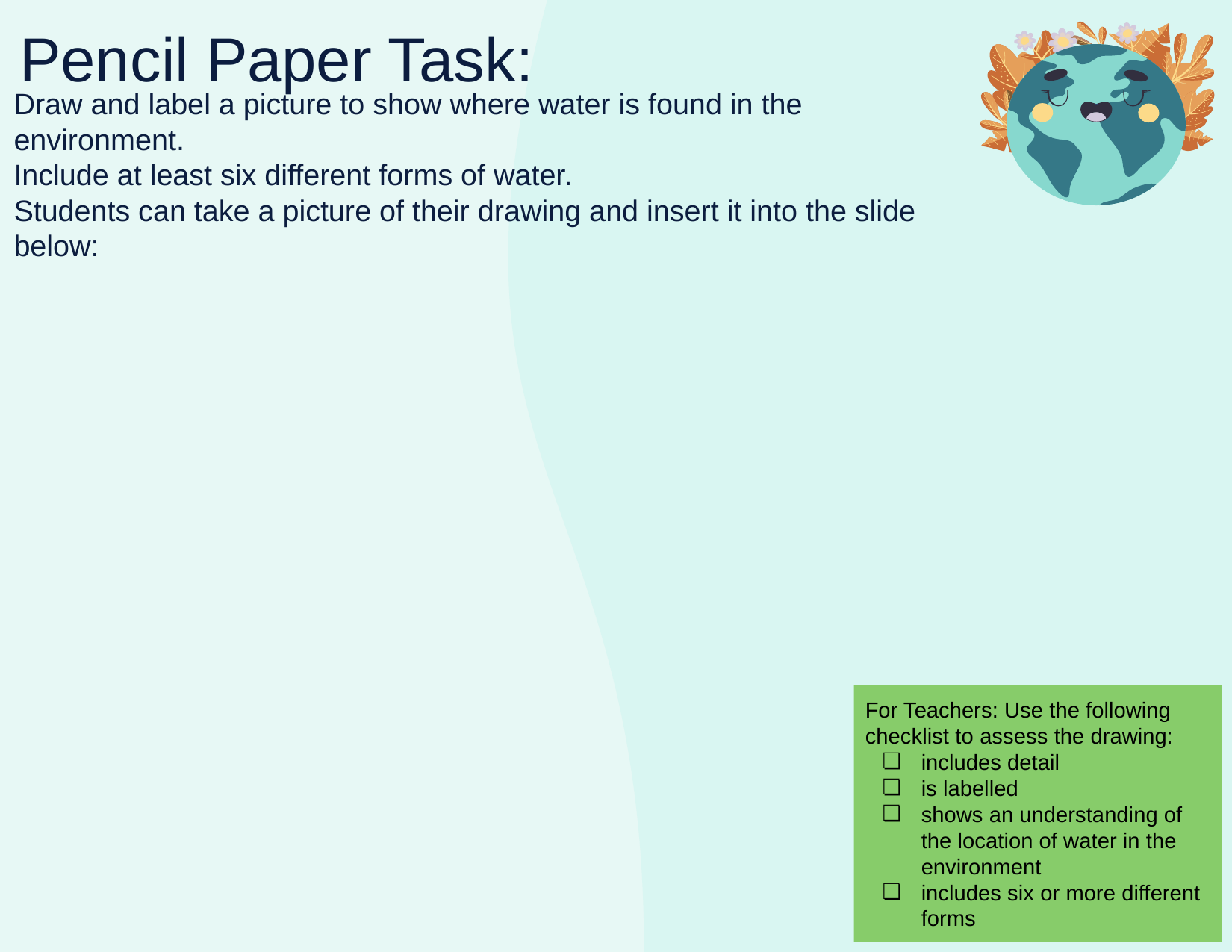

# Pencil Paper Task:

Draw and label a picture to show where water is found in the environment.
Include at least six different forms of water.
Students can take a picture of their drawing and insert it into the slide below:
For Teachers: Use the following checklist to assess the drawing:
includes detail
is labelled
shows an understanding of the location of water in the environment
includes six or more different forms